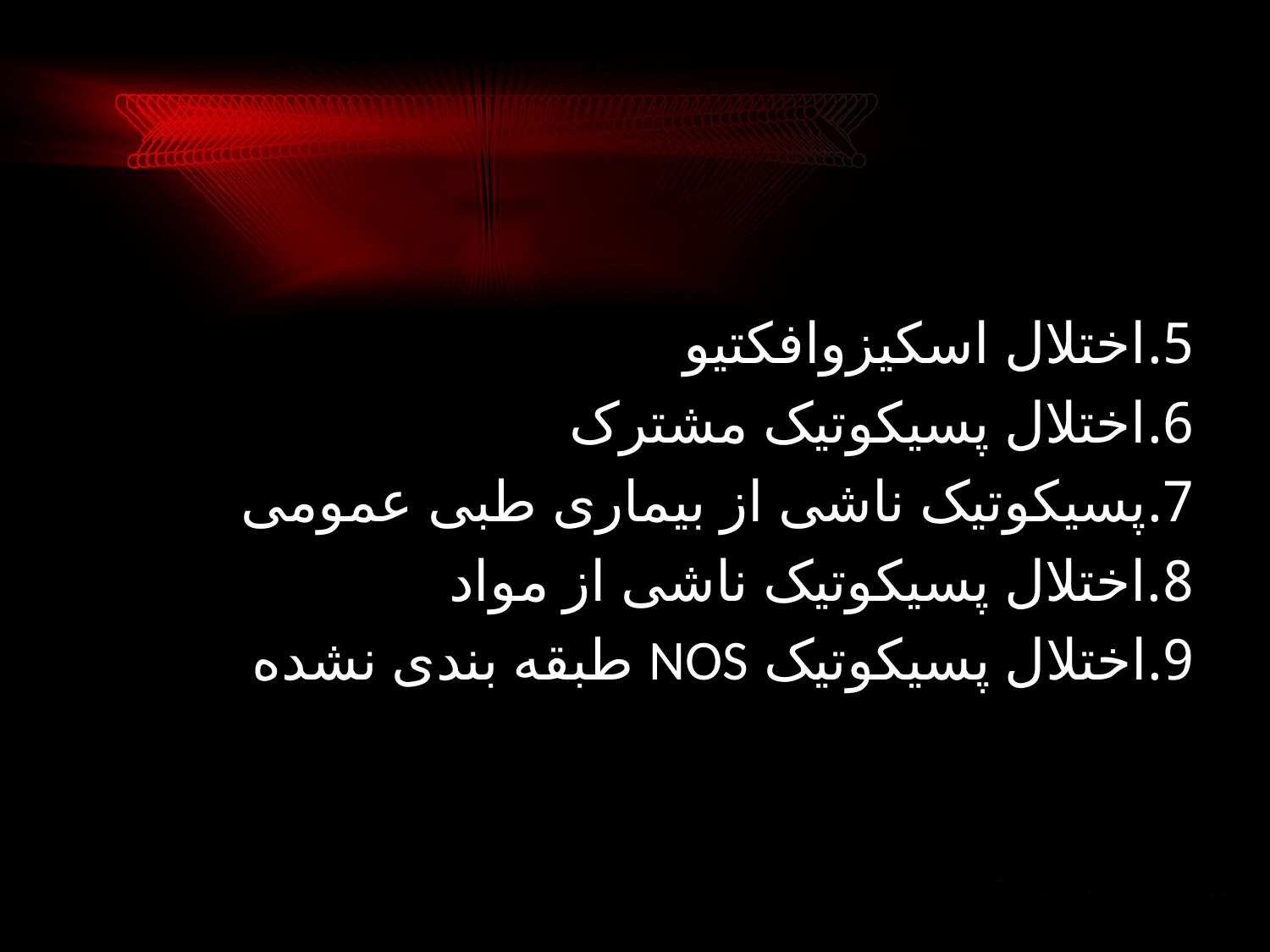

5.اختلال اسکیزوافکتیو
6.اختلال پسیکوتیک مشترک
7.پسیکوتیک ناشی از بیماری طبی عمومی
8.اختلال پسیکوتیک ناشی از مواد
9.اختلال پسیکوتیک NOS طبقه بندی نشده